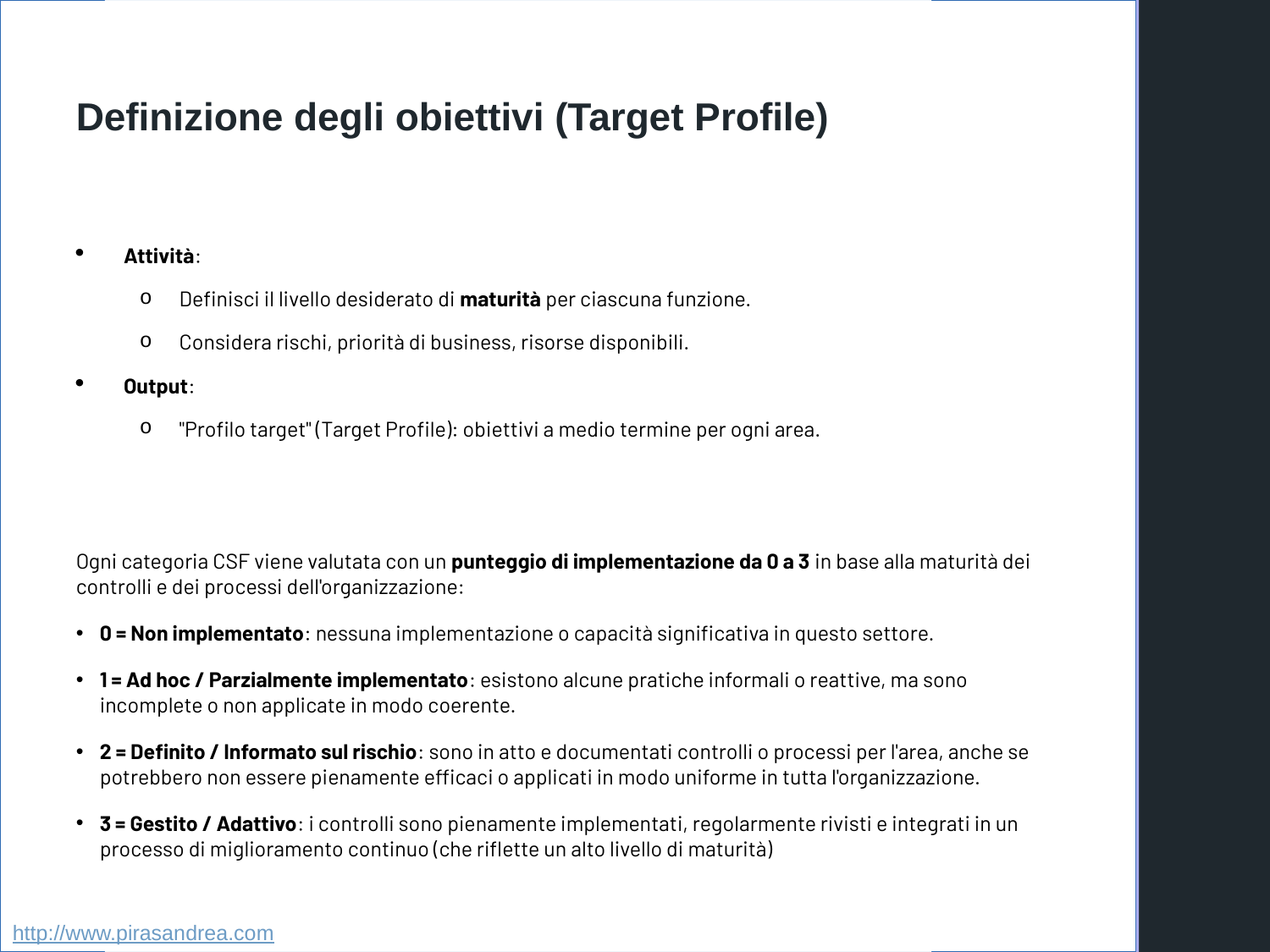

Definizione degli obiettivi (Target Profile)
Attività:
Definisci il livello desiderato di maturità per ciascuna funzione.
Considera rischi, priorità di business, risorse disponibili.
Output:
"Profilo target" (Target Profile): obiettivi a medio termine per ogni area.

Ogni categoria CSF viene valutata con un punteggio di implementazione da 0 a 3 in base alla maturità dei controlli e dei processi dell'organizzazione:
0 = Non implementato: nessuna implementazione o capacità significativa in questo settore.
1 = Ad hoc / Parzialmente implementato: esistono alcune pratiche informali o reattive, ma sono incomplete o non applicate in modo coerente.
2 = Definito / Informato sul rischio: sono in atto e documentati controlli o processi per l'area, anche se potrebbero non essere pienamente efficaci o applicati in modo uniforme in tutta l'organizzazione.
3 = Gestito / Adattivo: i controlli sono pienamente implementati, regolarmente rivisti e integrati in un processo di miglioramento continuo (che riflette un alto livello di maturità)
http://www.pirasandrea.com